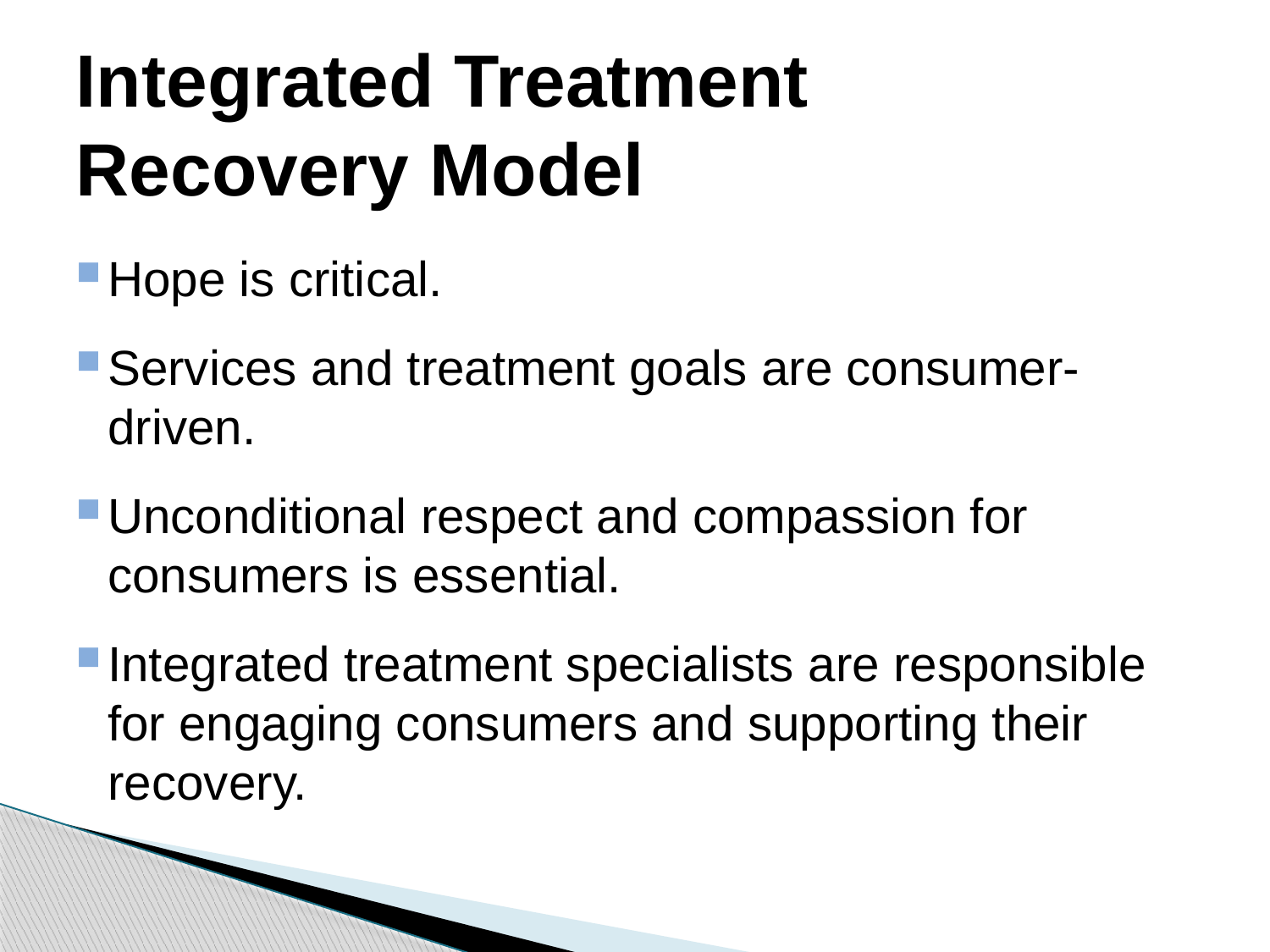

# Integrated Treatment Recovery Model

Hope is critical.

Services and treatment goals are consumer-
driven.

Unconditional respect and compassion for consumers is essential.

Integrated treatment specialists are responsible for engaging consumers and supporting their recovery.